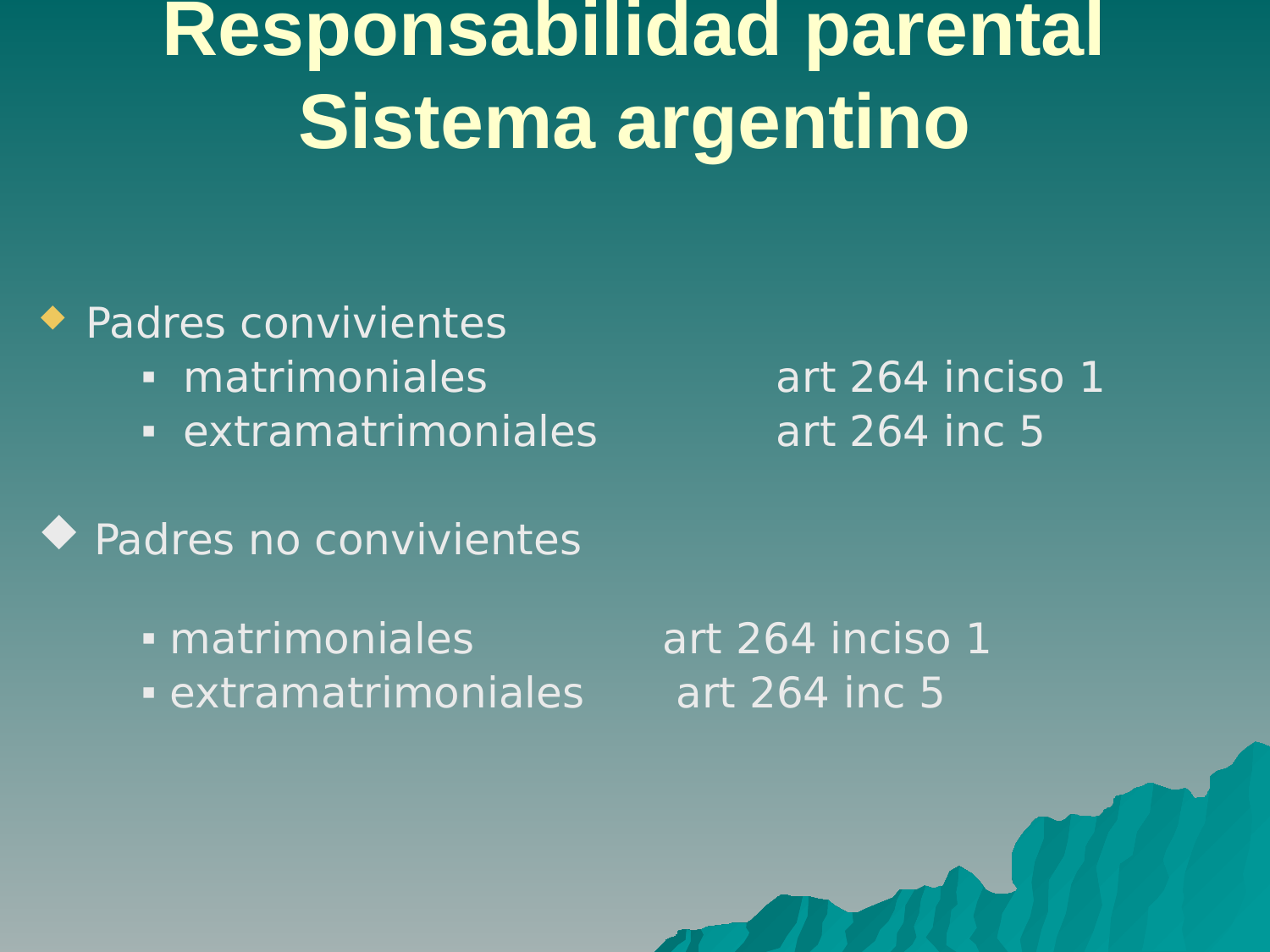

# Responsabilidad parental
Sistema argentino

Padres convivientes
  matrimoniales  			art 264 inciso 1
  extramatrimoniales 		art 264 inc 5

 Padres no convivientes

 matrimoniales		 art 264 inciso 1
 extramatrimoniales 	  art 264 inc 5